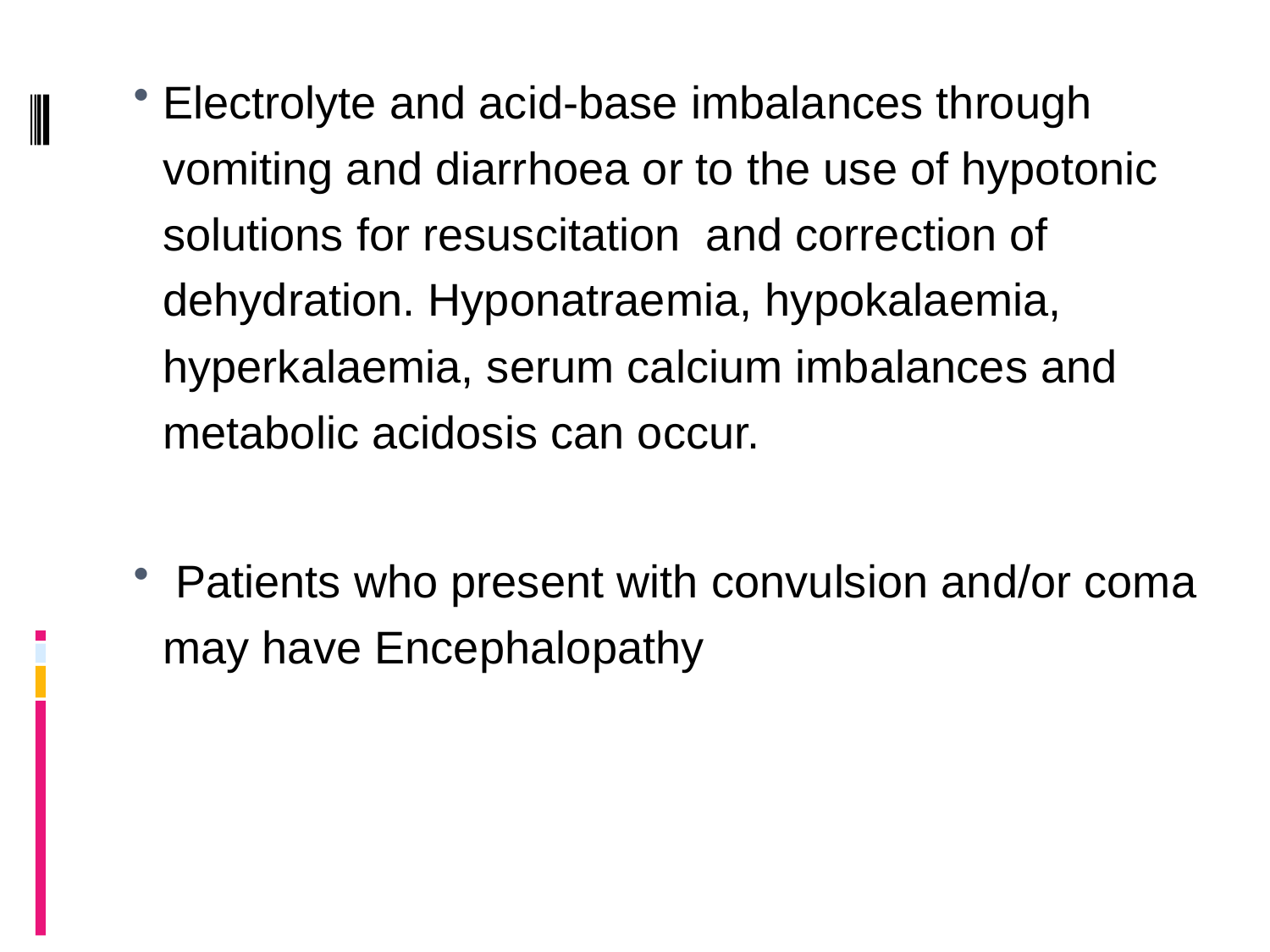

Electrolyte and acid-base imbalances through vomiting and diarrhoea or to the use of hypotonic solutions for resuscitation  and correction of dehydration. Hyponatraemia, hypokalaemia, hyperkalaemia, serum calcium imbalances and metabolic acidosis can occur.

 Patients who present with convulsion and/or coma may have Encephalopathy